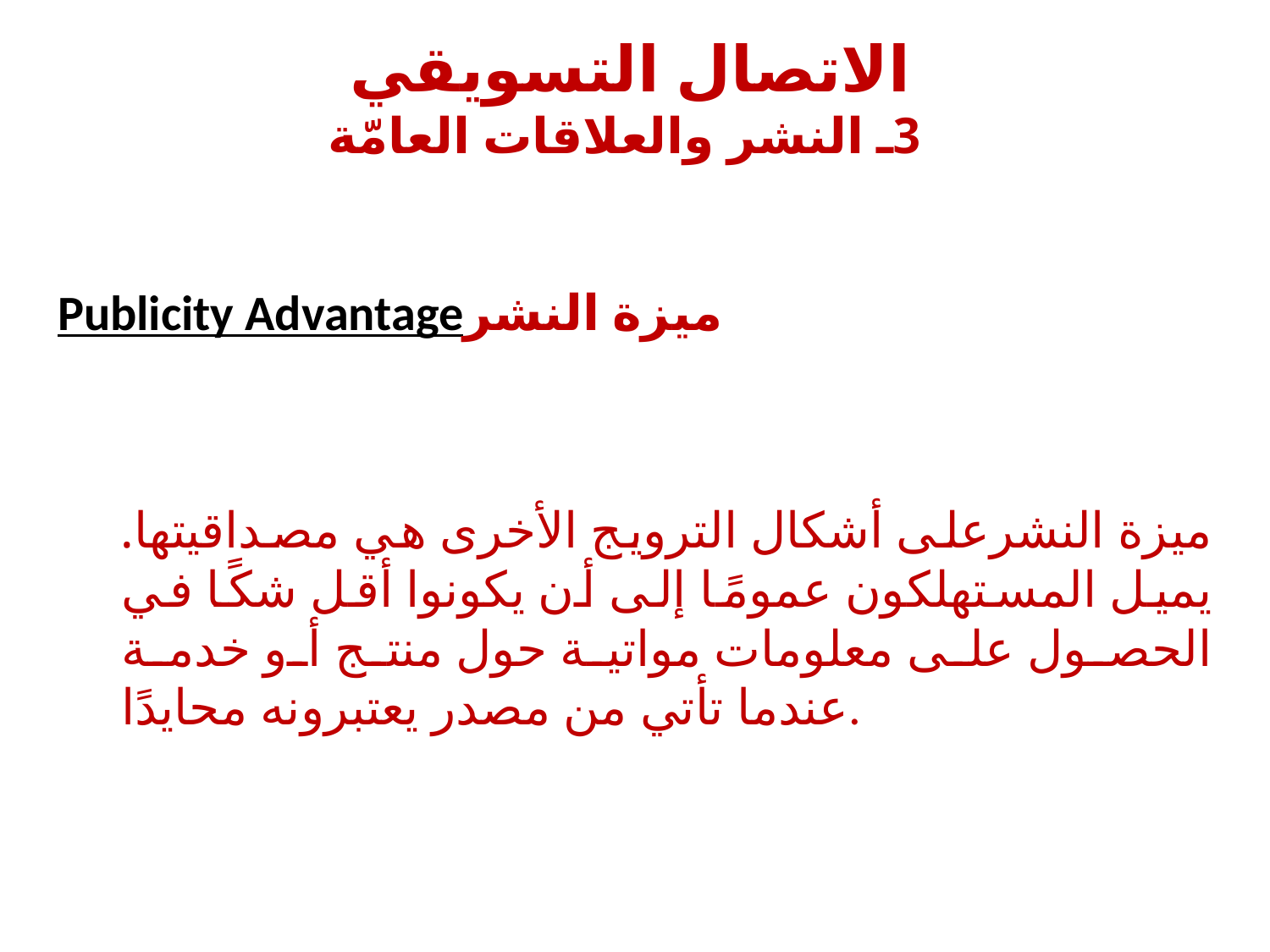

# الاتصال التسويقي 3ـ النشر والعلاقات العامّة

Publicity Advantageميزة النشر

ميزة النشرعلى أشكال الترويج الأخرى هي مصداقيتها. يميل المستهلكون عمومًا إلى أن يكونوا أقل شكًا في الحصول على معلومات مواتية حول منتج أو خدمة عندما تأتي من مصدر يعتبرونه محايدًا.